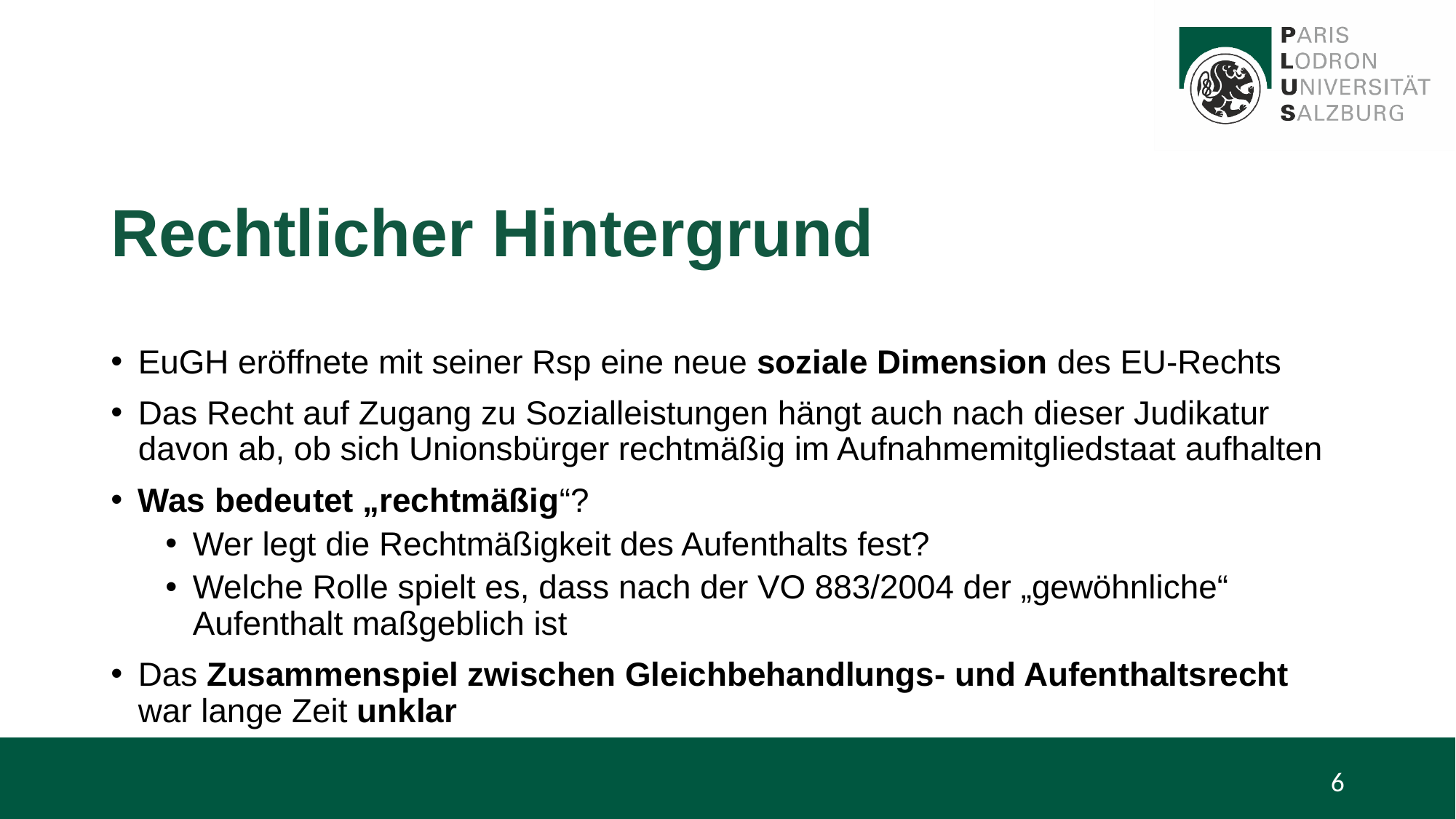

# Rechtlicher Hintergrund
EuGH eröffnete mit seiner Rsp eine neue soziale Dimension des EU-Rechts
Das Recht auf Zugang zu Sozialleistungen hängt auch nach dieser Judikatur davon ab, ob sich Unionsbürger rechtmäßig im Aufnahmemitgliedstaat aufhalten
Was bedeutet „rechtmäßig“?
Wer legt die Rechtmäßigkeit des Aufenthalts fest?
Welche Rolle spielt es, dass nach der VO 883/2004 der „gewöhnliche“ Aufenthalt maßgeblich ist
Das Zusammenspiel zwischen Gleichbehandlungs- und Aufenthaltsrecht war lange Zeit unklar

6